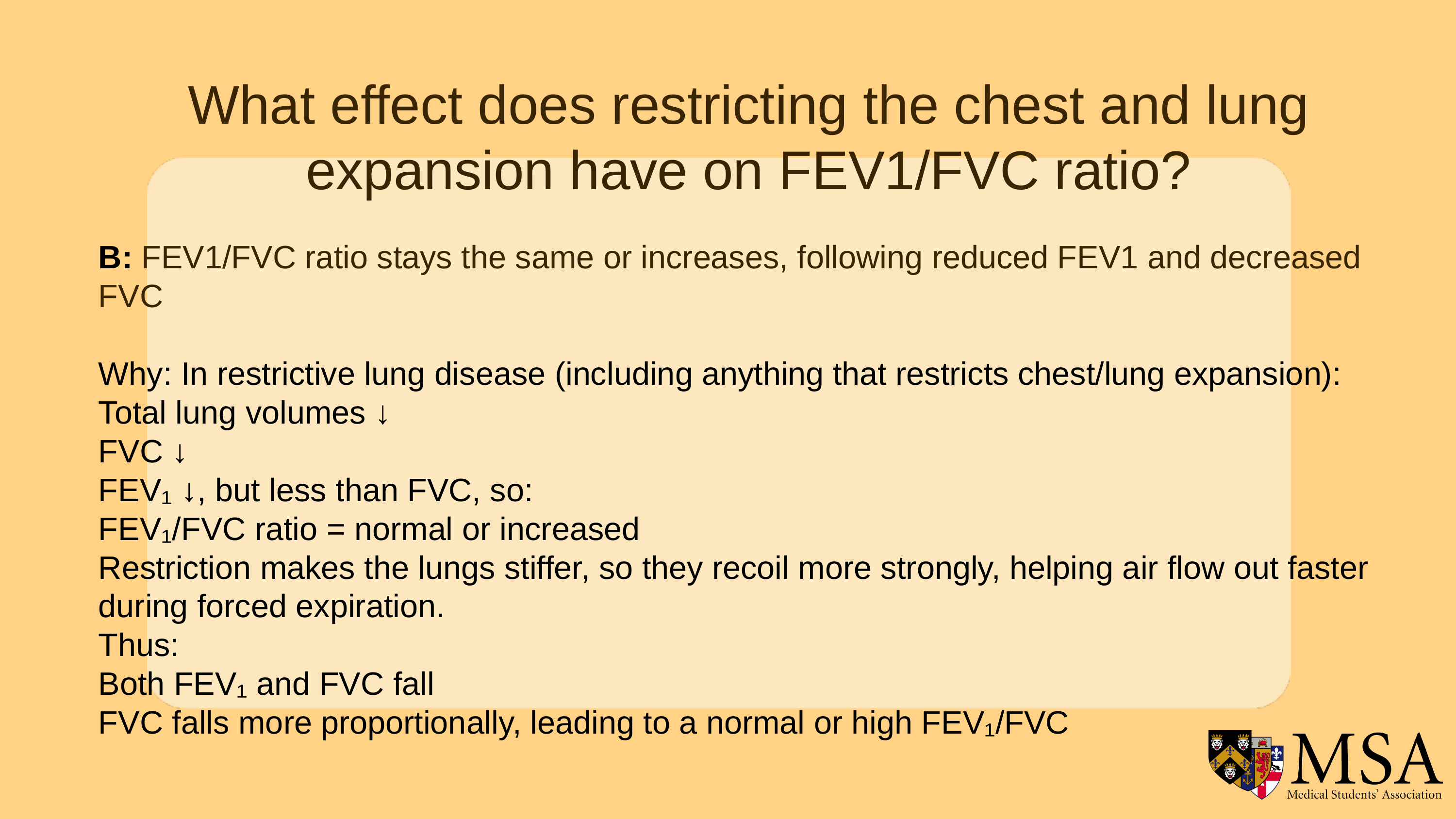

What effect does restricting the chest and lung expansion have on FEV1/FVC ratio?

B: FEV1/FVC ratio stays the same or increases, following reduced FEV1 and decreased FVC

Why: In restrictive lung disease (including anything that restricts chest/lung expansion):
Total lung volumes ↓
FVC ↓
FEV₁ ↓, but less than FVC, so:
FEV₁/FVC ratio = normal or increased
Restriction makes the lungs stiffer, so they recoil more strongly, helping air flow out faster during forced expiration.
Thus:
Both FEV₁ and FVC fall
FVC falls more proportionally, leading to a normal or high FEV₁/FVC